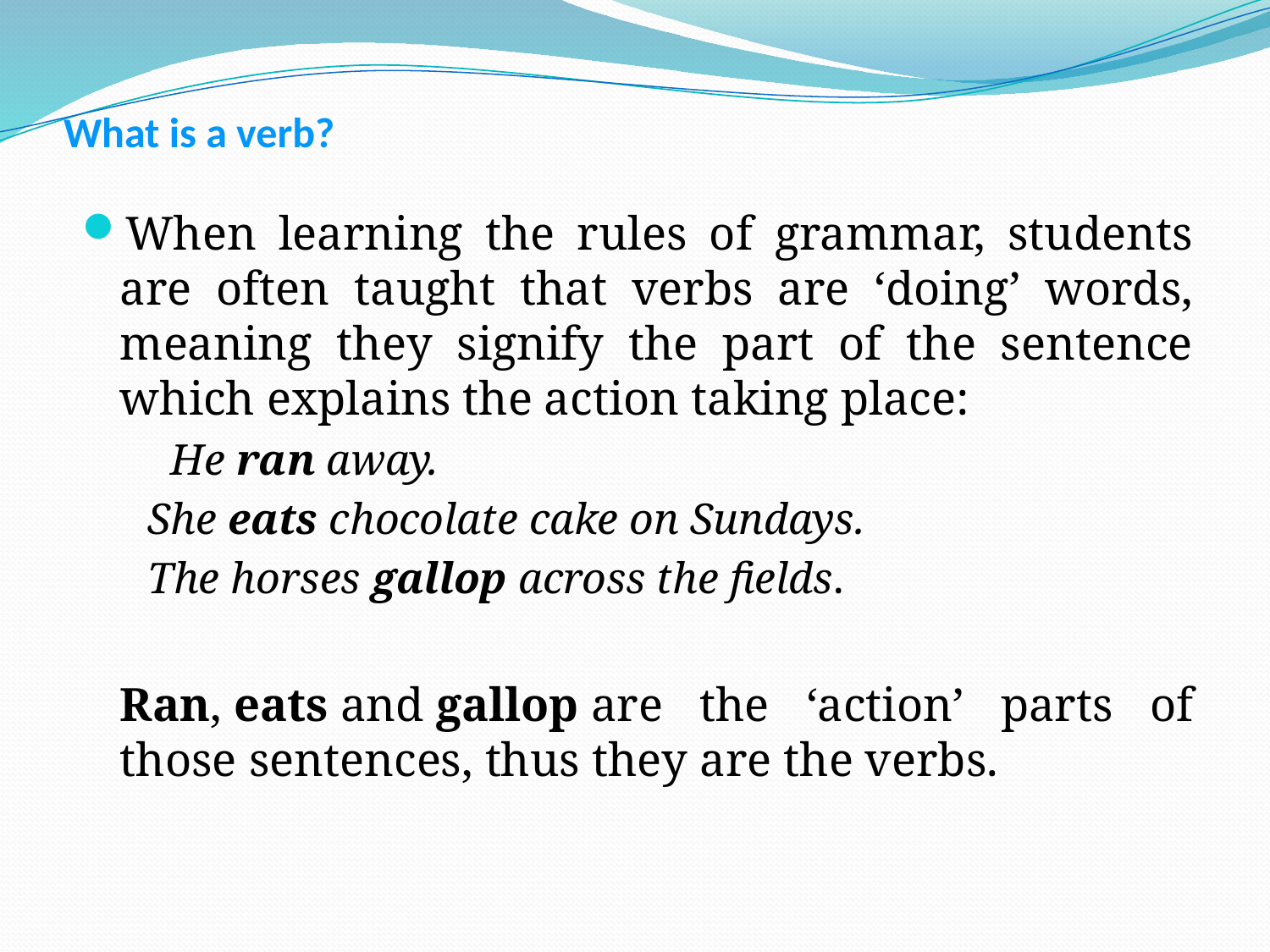

What is a verb?
When learning the rules of grammar, students are often taught that verbs are ‘doing’ words, meaning they signify the part of the sentence which explains the action taking place:
	He ran away.
 She eats chocolate cake on Sundays.
 The horses gallop across the fields.

	Ran, eats and gallop are the ‘action’ parts of those sentences, thus they are the verbs.